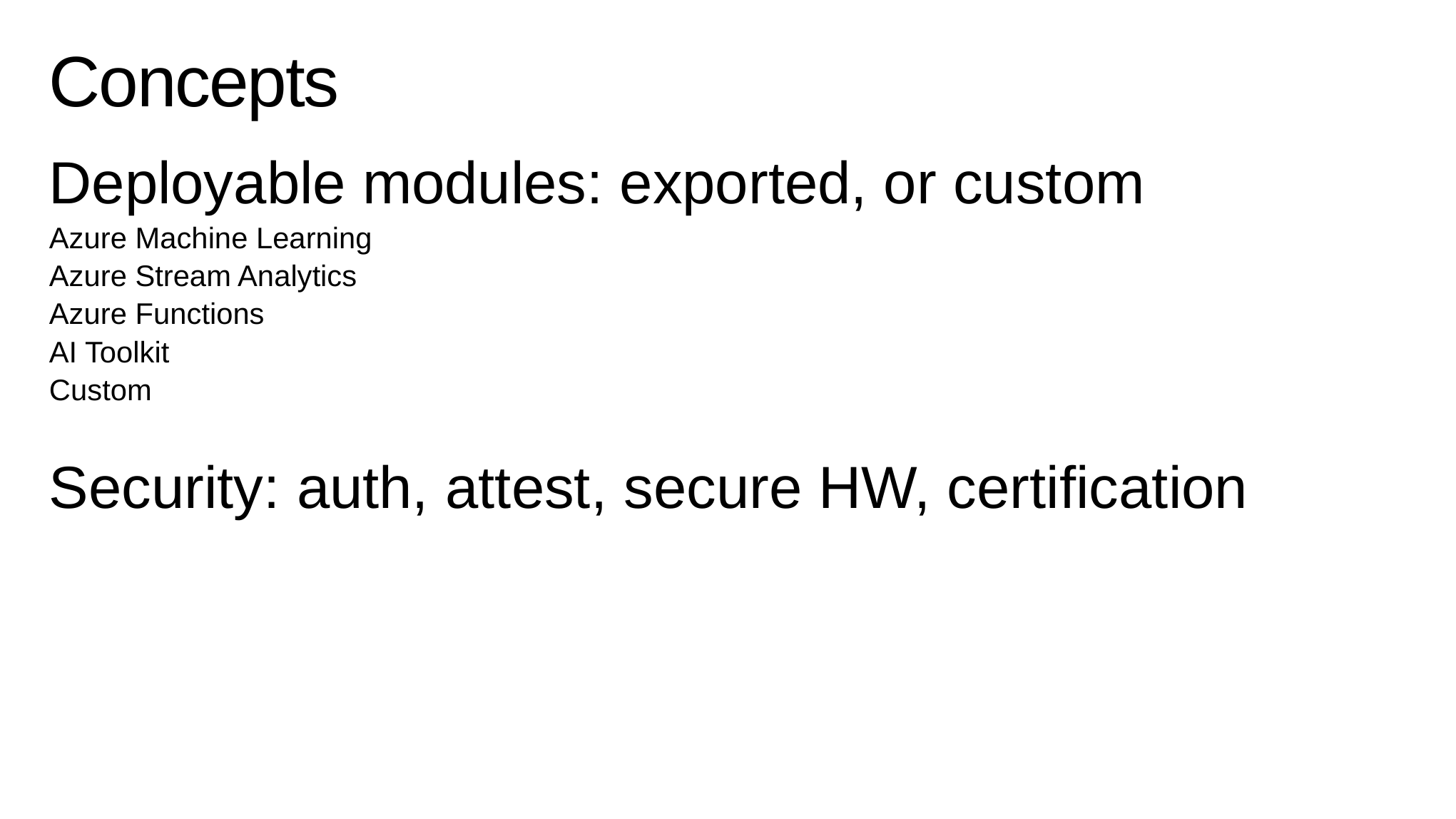

# Concepts
Deployable modules: exported, or custom
Azure Machine Learning
Azure Stream Analytics
Azure Functions
AI Toolkit
Custom

Security: auth, attest, secure HW, certification